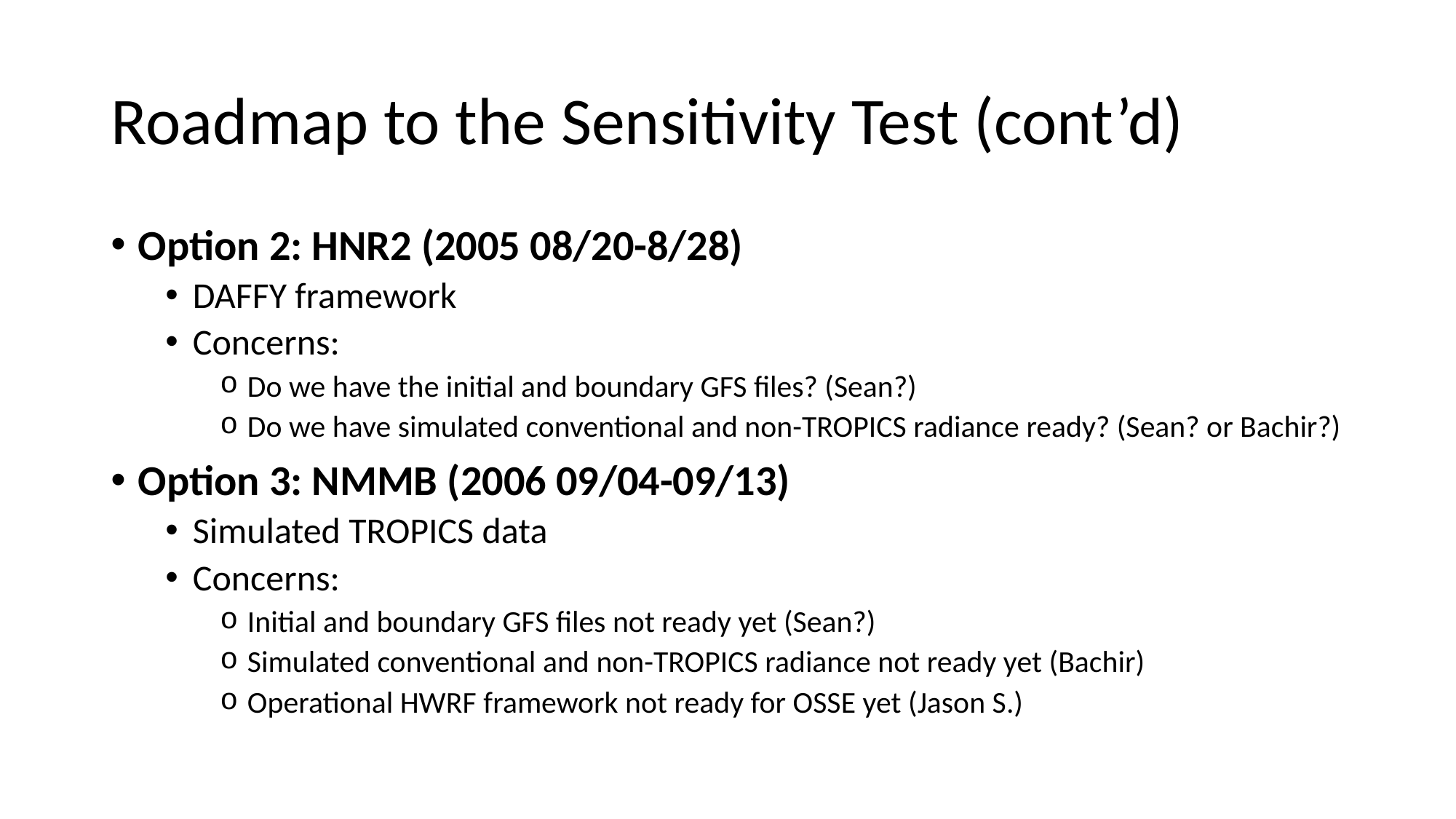

# Roadmap to the Sensitivity Test (cont’d)
Option 2: HNR2 (2005 08/20-8/28)
DAFFY framework
Concerns:
Do we have the initial and boundary GFS files? (Sean?)
Do we have simulated conventional and non-TROPICS radiance ready? (Sean? or Bachir?)
Option 3: NMMB (2006 09/04-09/13)
Simulated TROPICS data
Concerns:
Initial and boundary GFS files not ready yet (Sean?)
Simulated conventional and non-TROPICS radiance not ready yet (Bachir)
Operational HWRF framework not ready for OSSE yet (Jason S.)